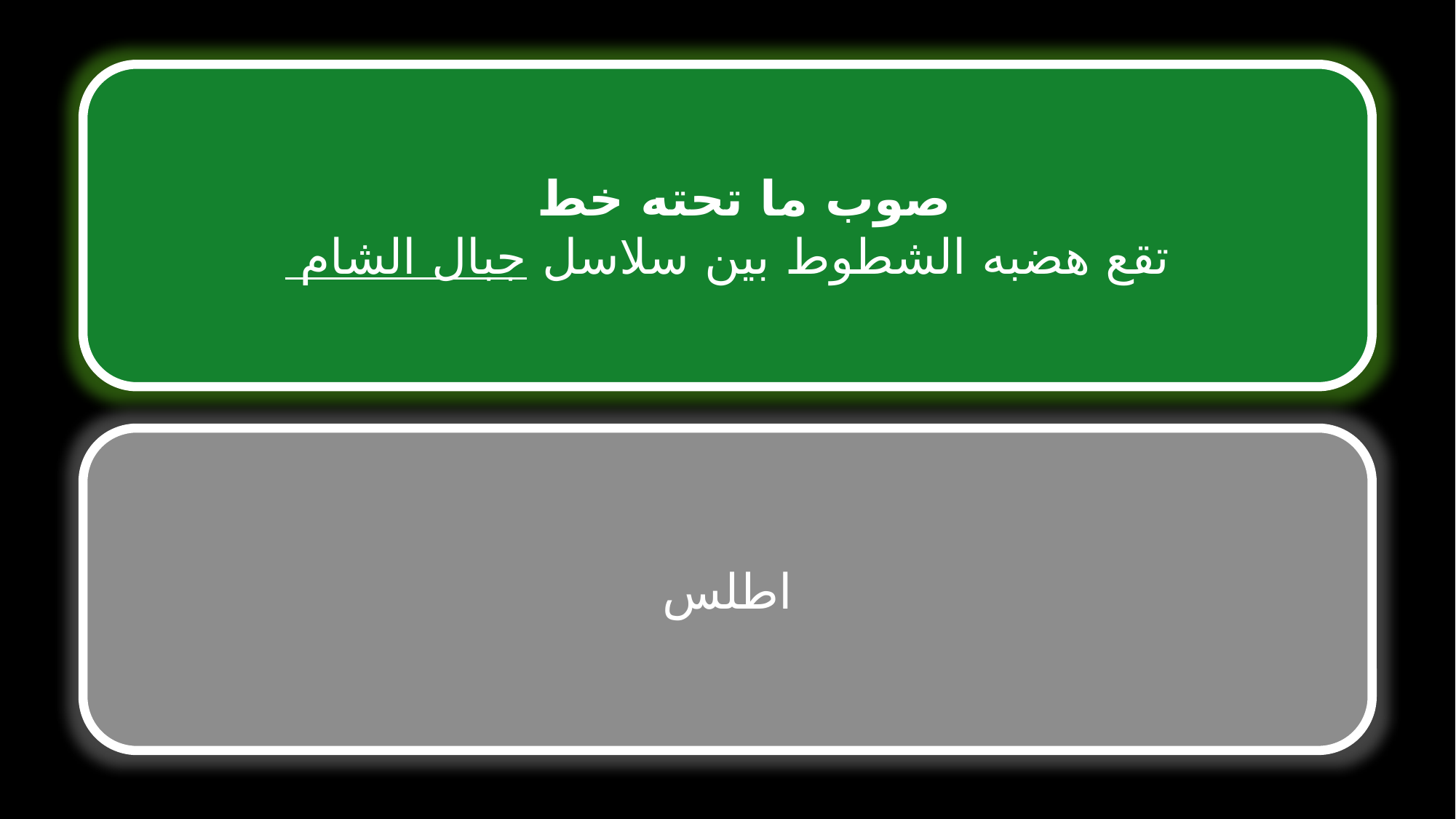

صوب ما تحته خط
تقع هضبه الشطوط بين سلاسل جبال الشام
اطلس